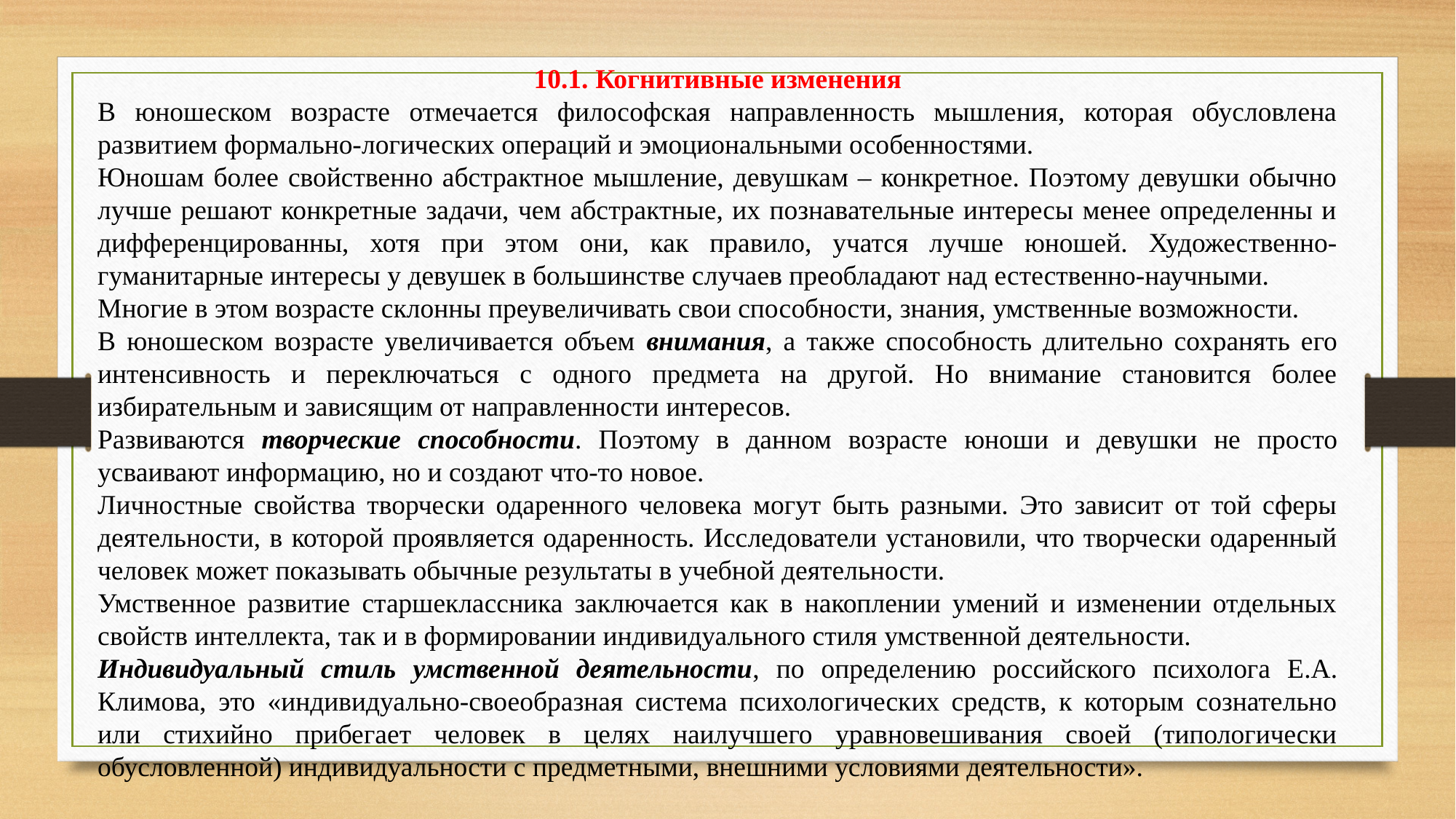

10.1. Когнитивные изменения
В юношеском возрасте отмечается философская направленность мышления, которая обусловлена развитием формально-логических операций и эмоциональными особенностями.
Юношам более свойственно абстрактное мышление, девушкам – конкретное. Поэтому девушки обычно лучше решают конкретные задачи, чем абстрактные, их познавательные интересы менее определенны и дифференцированны, хотя при этом они, как правило, учатся лучше юношей. Художественно-гуманитарные интересы у девушек в большинстве случаев преобладают над естественно-научными.
Многие в этом возрасте склонны преувеличивать свои способности, знания, умственные возможности.
В юношеском возрасте увеличивается объем внимания, а также способность длительно сохранять его интенсивность и переключаться с одного предмета на другой. Но внимание становится более избирательным и зависящим от направленности интересов.
Развиваются творческие способности. Поэтому в данном возрасте юноши и девушки не просто усваивают информацию, но и создают что-то новое.
Личностные свойства творчески одаренного человека могут быть разными. Это зависит от той сферы деятельности, в которой проявляется одаренность. Исследователи установили, что творчески одаренный человек может показывать обычные результаты в учебной деятельности.
Умственное развитие старшеклассника заключается как в накоплении умений и изменении отдельных свойств интеллекта, так и в формировании индивидуального стиля умственной деятельности.
Индивидуальный стиль умственной деятельности, по определению российского психолога Е.А. Климова, это «индивидуально-своеобразная система психологических средств, к которым сознательно или стихийно прибегает человек в целях наилучшего уравновешивания своей (типологически обусловленной) индивидуальности с предметными, внешними условиями деятельности».